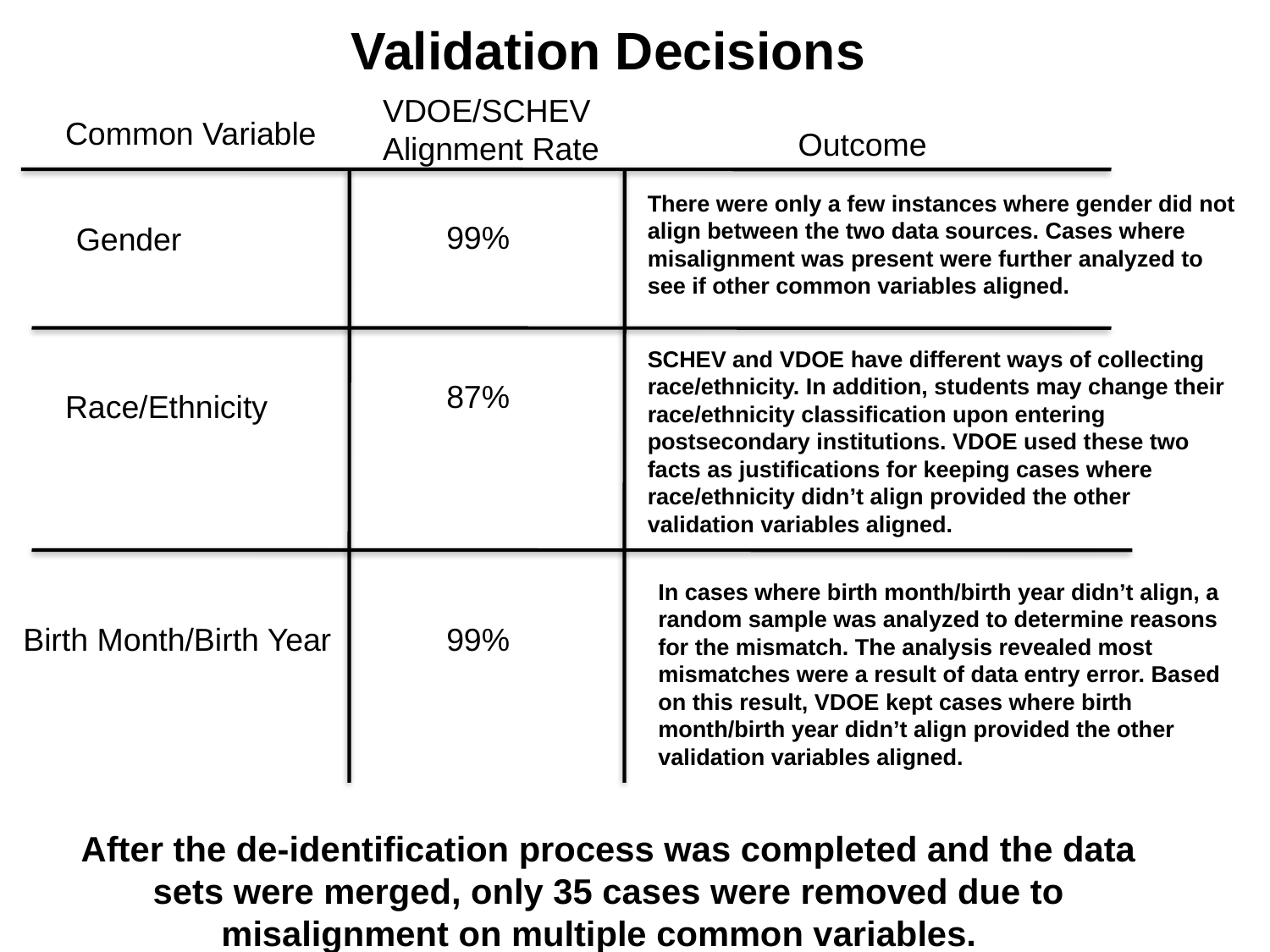

Validation Decisions
VDOE/SCHEV
Alignment Rate
Common Variable
Outcome
There were only a few instances where gender did not align between the two data sources. Cases where misalignment was present were further analyzed to see if other common variables aligned.
99%
Gender
SCHEV and VDOE have different ways of collecting race/ethnicity. In addition, students may change their race/ethnicity classification upon entering postsecondary institutions. VDOE used these two facts as justifications for keeping cases where race/ethnicity didn’t align provided the other validation variables aligned.
87%
Race/Ethnicity
In cases where birth month/birth year didn’t align, a random sample was analyzed to determine reasons for the mismatch. The analysis revealed most mismatches were a result of data entry error. Based on this result, VDOE kept cases where birth month/birth year didn’t align provided the other validation variables aligned.
Birth Month/Birth Year
99%
After the de-identification process was completed and the data sets were merged, only 35 cases were removed due to misalignment on multiple common variables.